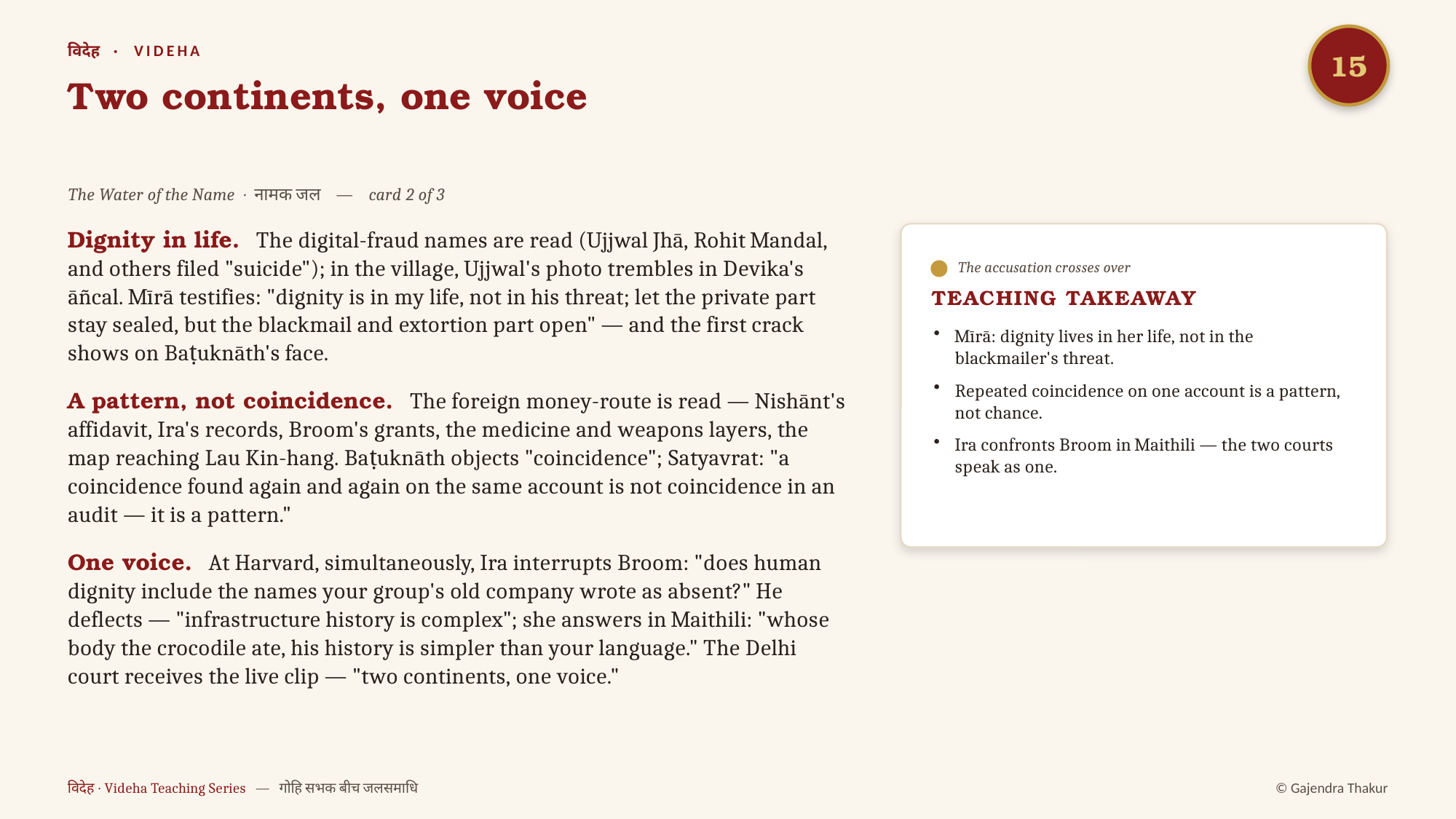

15
विदेह  ·  VIDEHA
Two continents, one voice
The Water of the Name  ·  नामक जल    —    card 2 of 3
Dignity in life.  The digital-fraud names are read (Ujjwal Jhā, Rohit Mandal, and others filed "suicide"); in the village, Ujjwal's photo trembles in Devika's āñcal. Mīrā testifies: "dignity is in my life, not in his threat; let the private part stay sealed, but the blackmail and extortion part open" — and the first crack shows on Baṭuknāth's face.
A pattern, not coincidence.  The foreign money-route is read — Nishānt's affidavit, Ira's records, Broom's grants, the medicine and weapons layers, the map reaching Lau Kin-hang. Baṭuknāth objects "coincidence"; Satyavrat: "a coincidence found again and again on the same account is not coincidence in an audit — it is a pattern."
One voice.  At Harvard, simultaneously, Ira interrupts Broom: "does human dignity include the names your group's old company wrote as absent?" He deflects — "infrastructure history is complex"; she answers in Maithili: "whose body the crocodile ate, his history is simpler than your language." The Delhi court receives the live clip — "two continents, one voice."

The accusation crosses over

TEACHING TAKEAWAY
Mīrā: dignity lives in her life, not in the blackmailer's threat.
Repeated coincidence on one account is a pattern, not chance.
Ira confronts Broom in Maithili — the two courts speak as one.
विदेह · Videha Teaching Series   —   गोहि सभक बीच जलसमाधि
© Gajendra Thakur